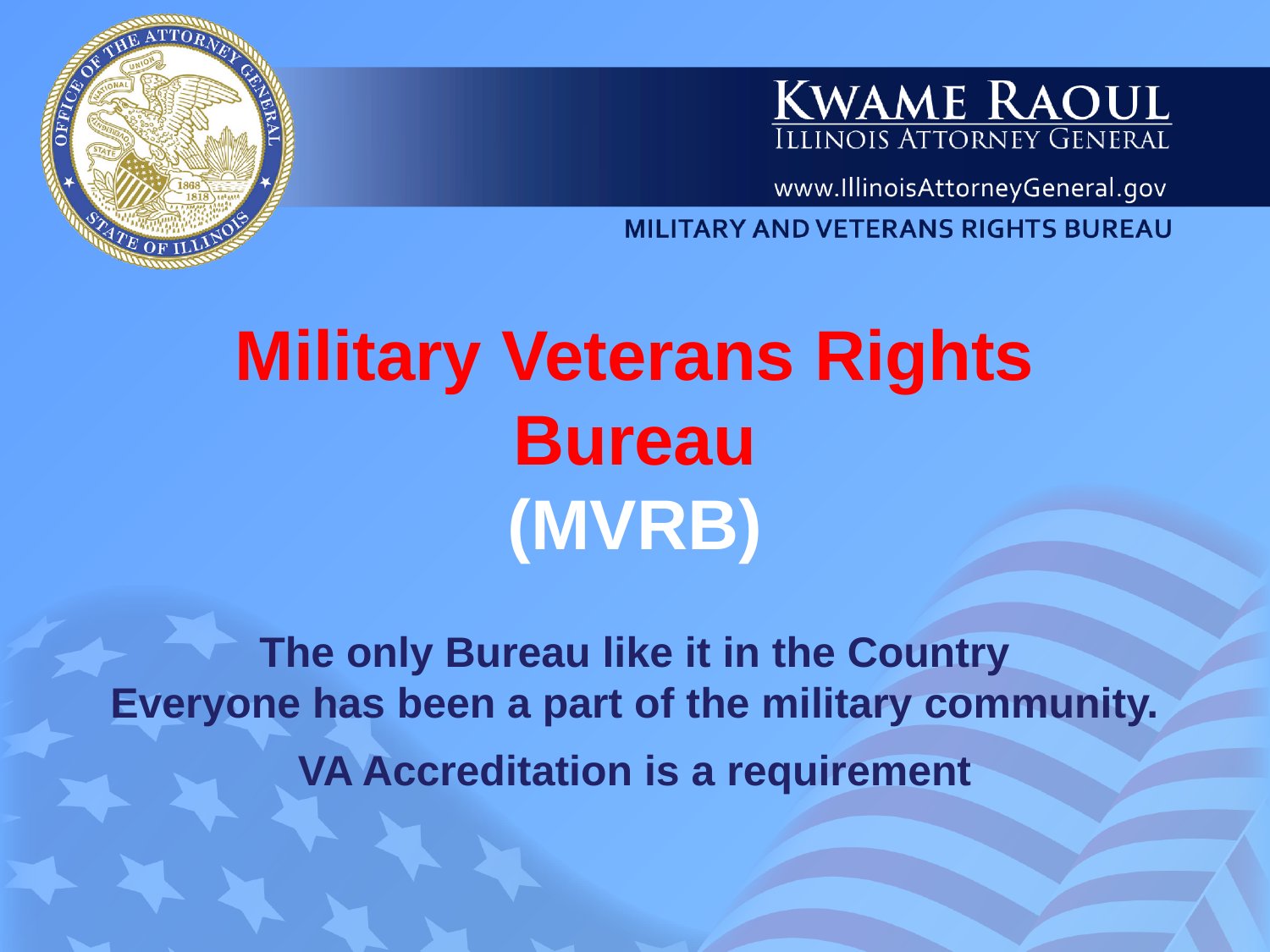

Military Veterans Rights Bureau
(MVRB)
The only Bureau like it in the Country
Everyone has been a part of the military community.

VA Accreditation is a requirement